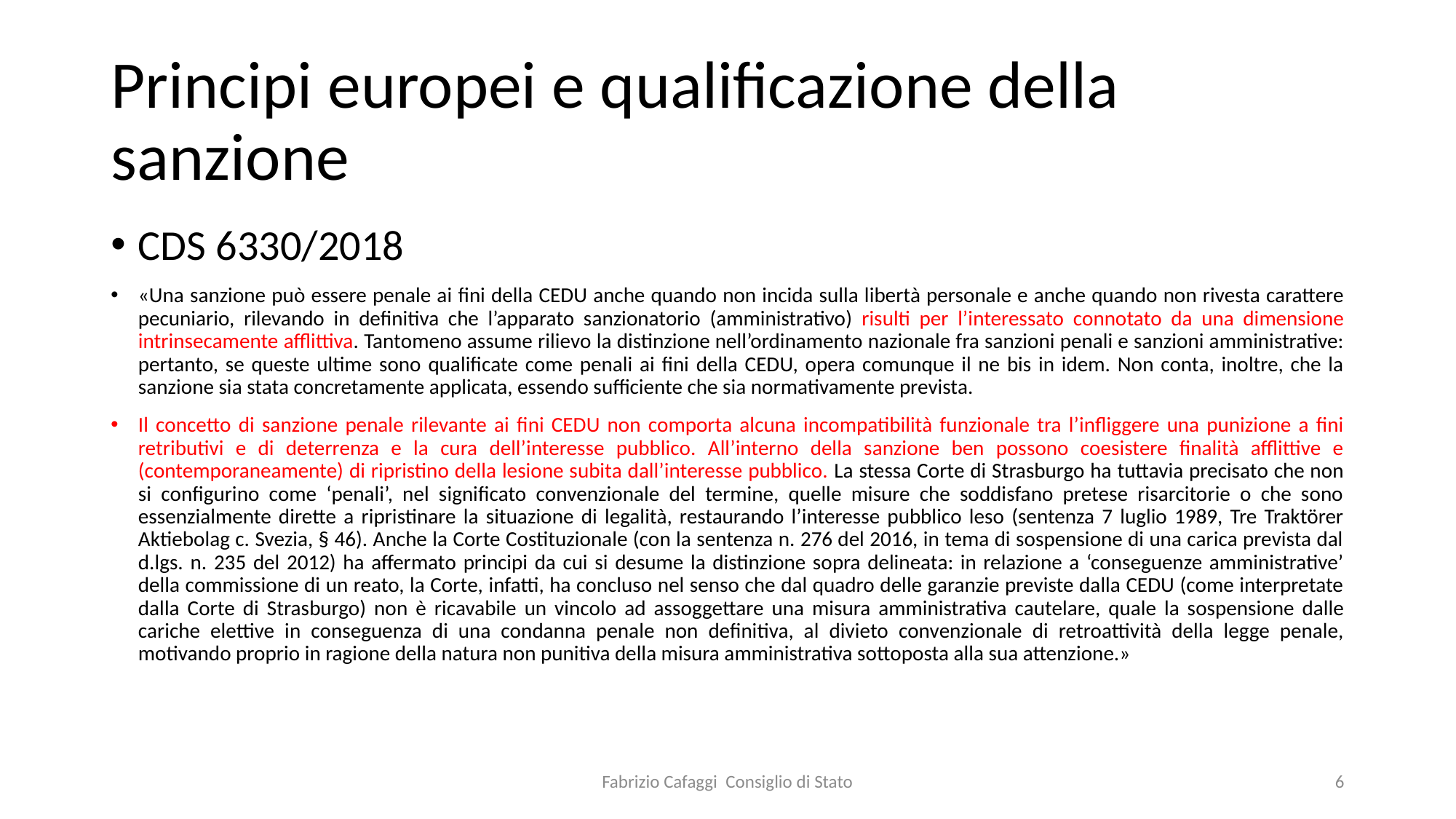

# Principi europei e qualificazione della sanzione
CDS 6330/2018
«Una sanzione può essere penale ai fini della CEDU anche quando non incida sulla libertà personale e anche quando non rivesta carattere pecuniario, rilevando in definitiva che l’apparato sanzionatorio (amministrativo) risulti per l’interessato connotato da una dimensione intrinsecamente afflittiva. Tantomeno assume rilievo la distinzione nell’ordinamento nazionale fra sanzioni penali e sanzioni amministrative: pertanto, se queste ultime sono qualificate come penali ai fini della CEDU, opera comunque il ne bis in idem. Non conta, inoltre, che la sanzione sia stata concretamente applicata, essendo sufficiente che sia normativamente prevista.
Il concetto di sanzione penale rilevante ai fini CEDU non comporta alcuna incompatibilità funzionale tra l’infliggere una punizione a fini retributivi e di deterrenza e la cura dell’interesse pubblico. All’interno della sanzione ben possono coesistere finalità afflittive e (contemporaneamente) di ripristino della lesione subita dall’interesse pubblico. La stessa Corte di Strasburgo ha tuttavia precisato che non si configurino come ‘penali’, nel significato convenzionale del termine, quelle misure che soddisfano pretese risarcitorie o che sono essenzialmente dirette a ripristinare la situazione di legalità, restaurando l’interesse pubblico leso (sentenza 7 luglio 1989, Tre Traktörer Aktiebolag c. Svezia, § 46). Anche la Corte Costituzionale (con la sentenza n. 276 del 2016, in tema di sospensione di una carica prevista dal d.lgs. n. 235 del 2012) ha affermato principi da cui si desume la distinzione sopra delineata: in relazione a ‘conseguenze amministrative’ della commissione di un reato, la Corte, infatti, ha concluso nel senso che dal quadro delle garanzie previste dalla CEDU (come interpretate dalla Corte di Strasburgo) non è ricavabile un vincolo ad assoggettare una misura amministrativa cautelare, quale la sospensione dalle cariche elettive in conseguenza di una condanna penale non definitiva, al divieto convenzionale di retroattività della legge penale, motivando proprio in ragione della natura non punitiva della misura amministrativa sottoposta alla sua attenzione.»

Fabrizio Cafaggi  Consiglio di Stato
6